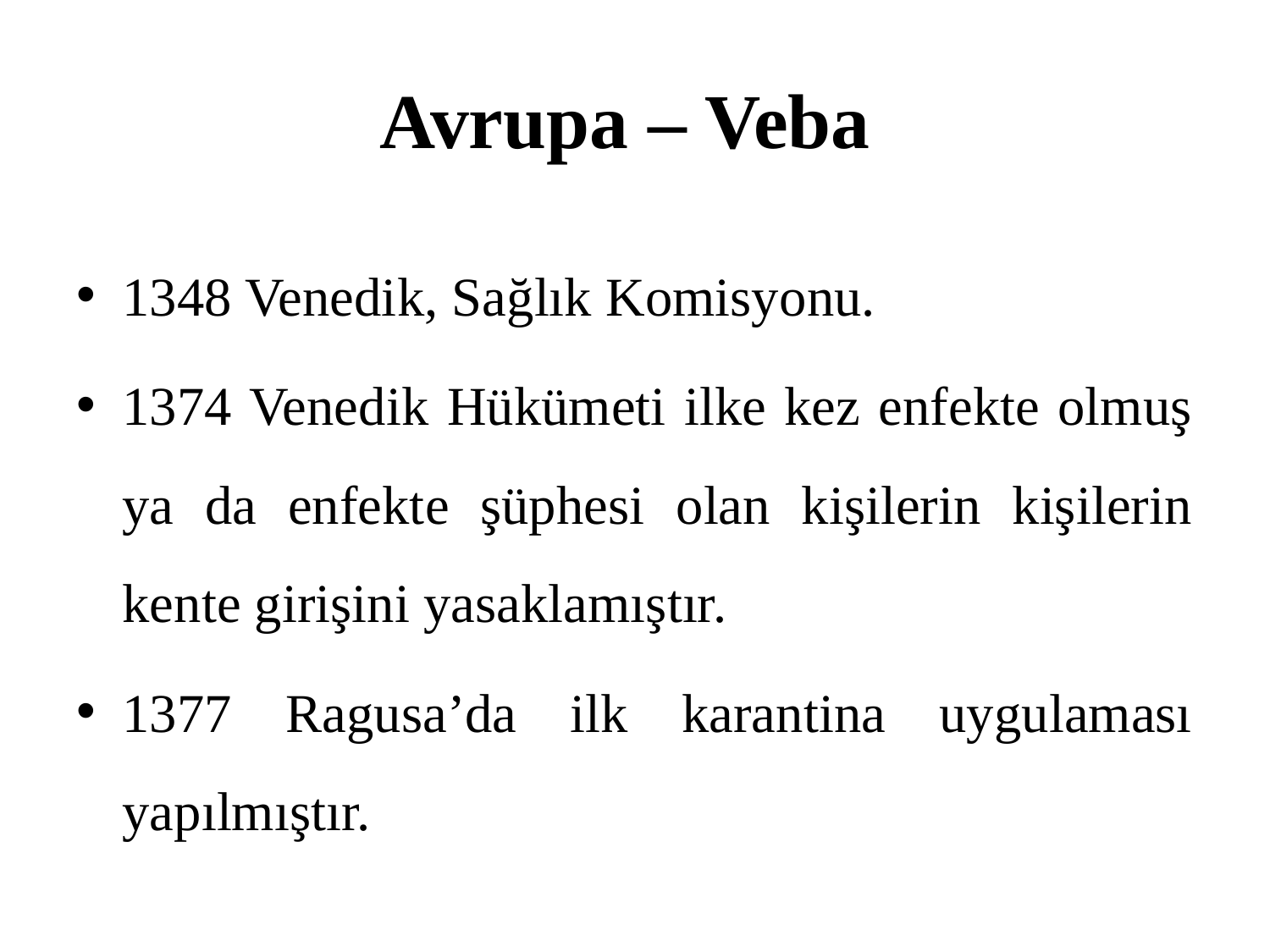

# Avrupa – Veba
1348 Venedik, Sağlık Komisyonu.
1374 Venedik Hükümeti ilke kez enfekte olmuş ya da enfekte şüphesi olan kişilerin kişilerin kente girişini yasaklamıştır.
1377 Ragusa’da ilk karantina uygulaması yapılmıştır.